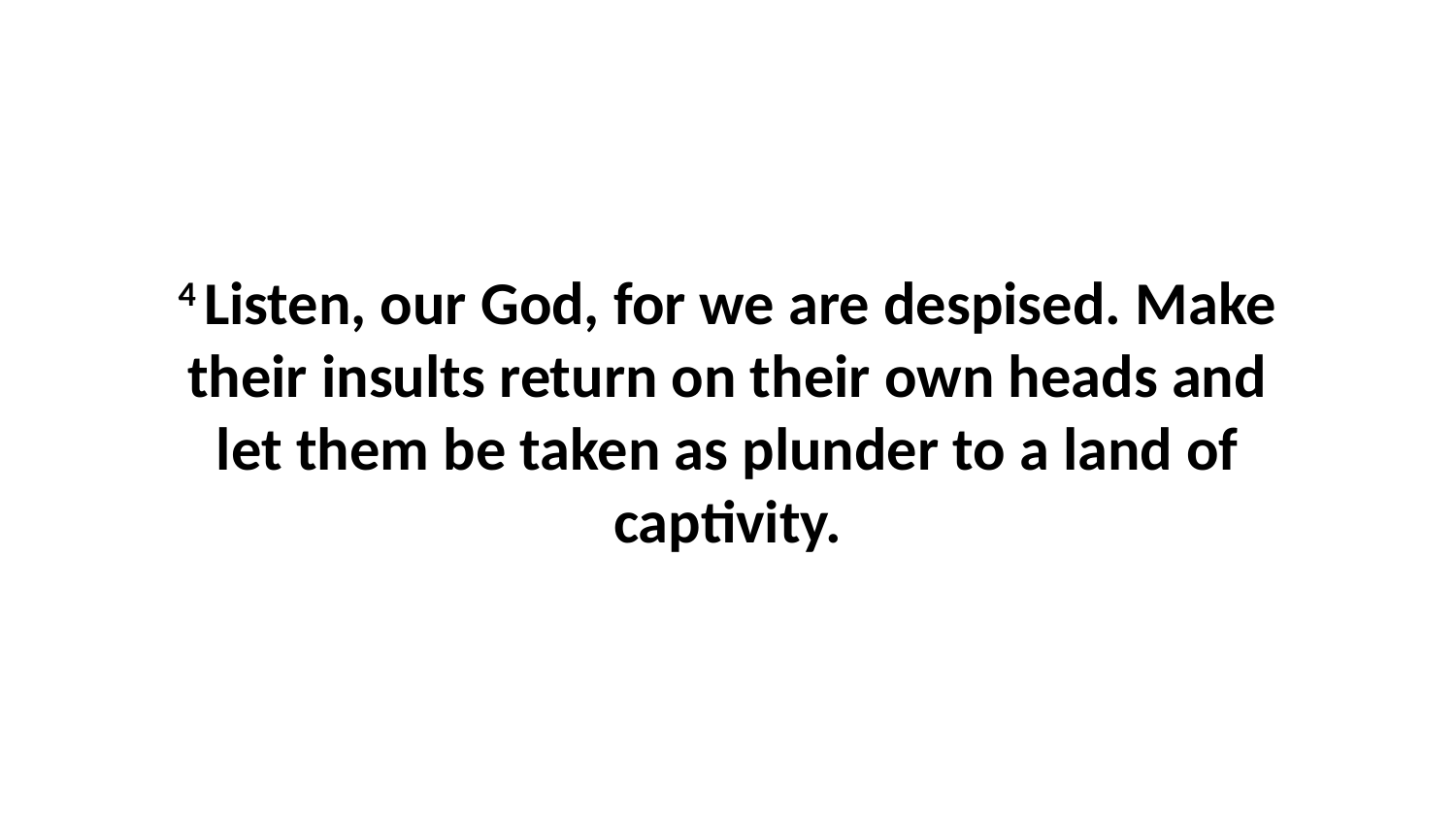

4 Listen, our God, for we are despised. Make their insults return on their own heads and let them be taken as plunder to a land of captivity.